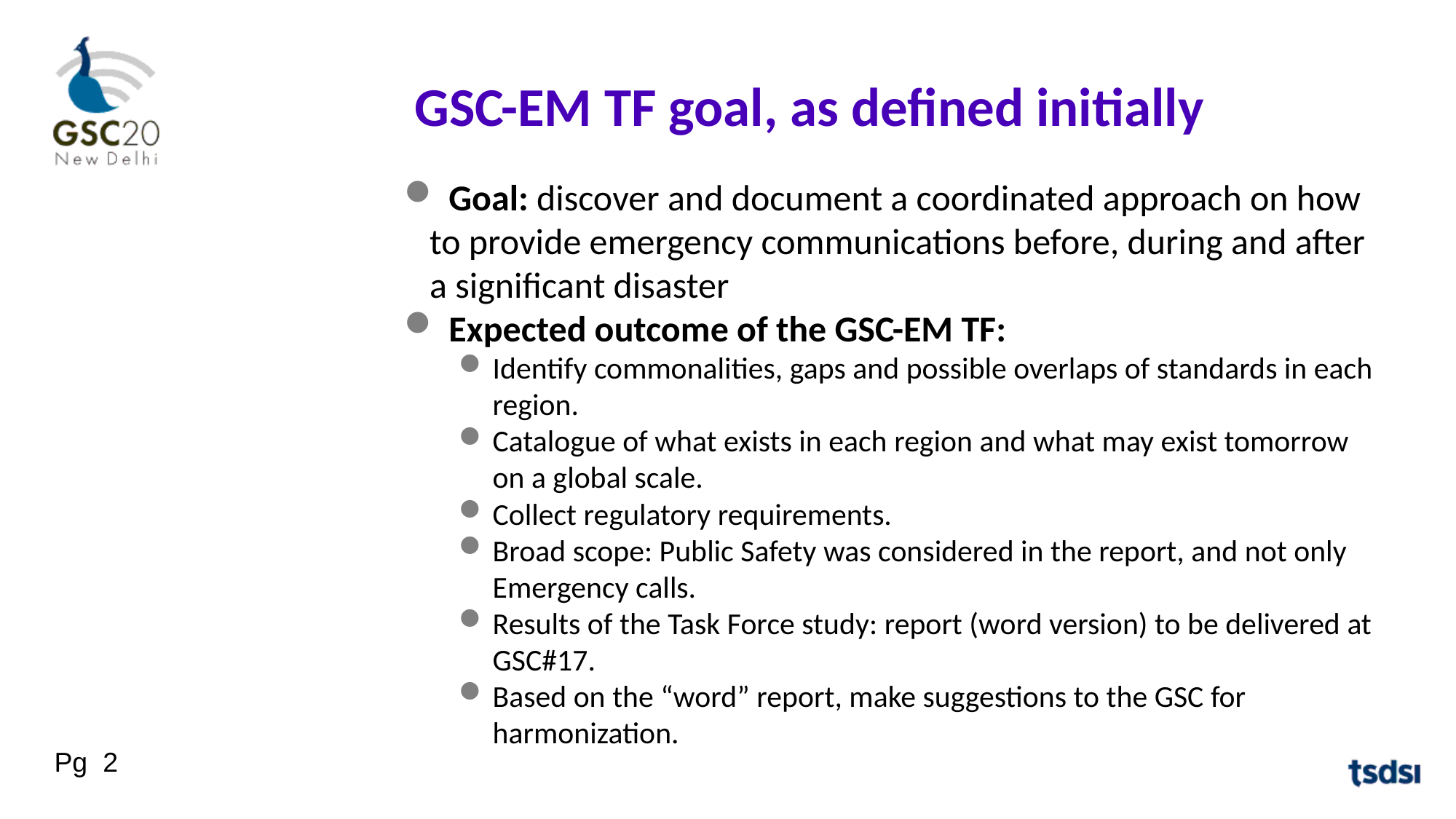

GSC-EM TF goal, as defined initially
 Goal: discover and document a coordinated approach on how to provide emergency communications before, during and after a significant disaster
 Expected outcome of the GSC-EM TF:
Identify commonalities, gaps and possible overlaps of standards in each region.
Catalogue of what exists in each region and what may exist tomorrow on a global scale.
Collect regulatory requirements.
Broad scope: Public Safety was considered in the report, and not only Emergency calls.
Results of the Task Force study: report (word version) to be delivered at GSC#17.
Based on the “word” report, make suggestions to the GSC for harmonization.

Pg  2